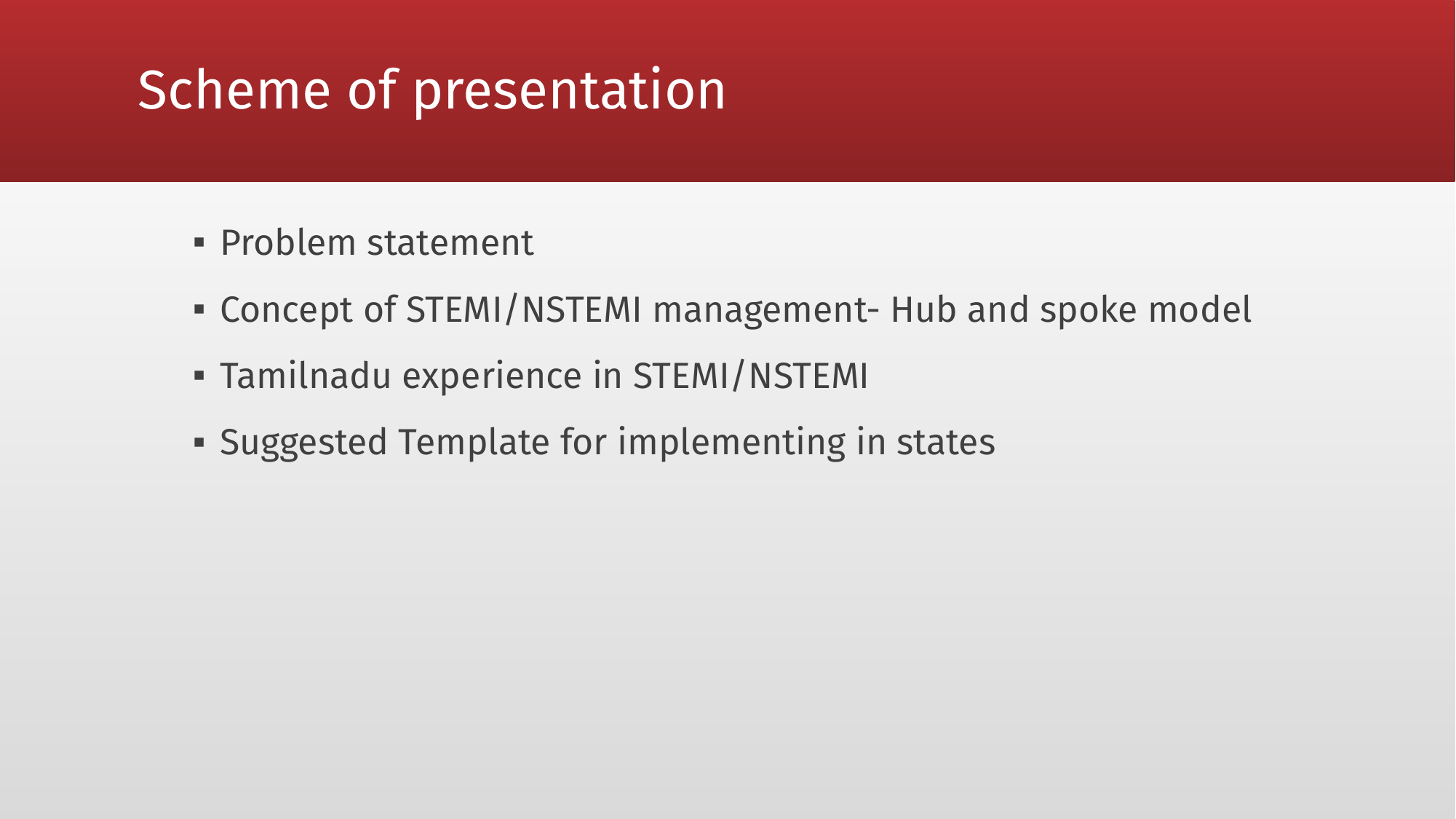

# Scheme of presentation
Problem statement
Concept of STEMI/NSTEMI management- Hub and spoke model
Tamilnadu experience in STEMI/NSTEMI
Suggested Template for implementing in states